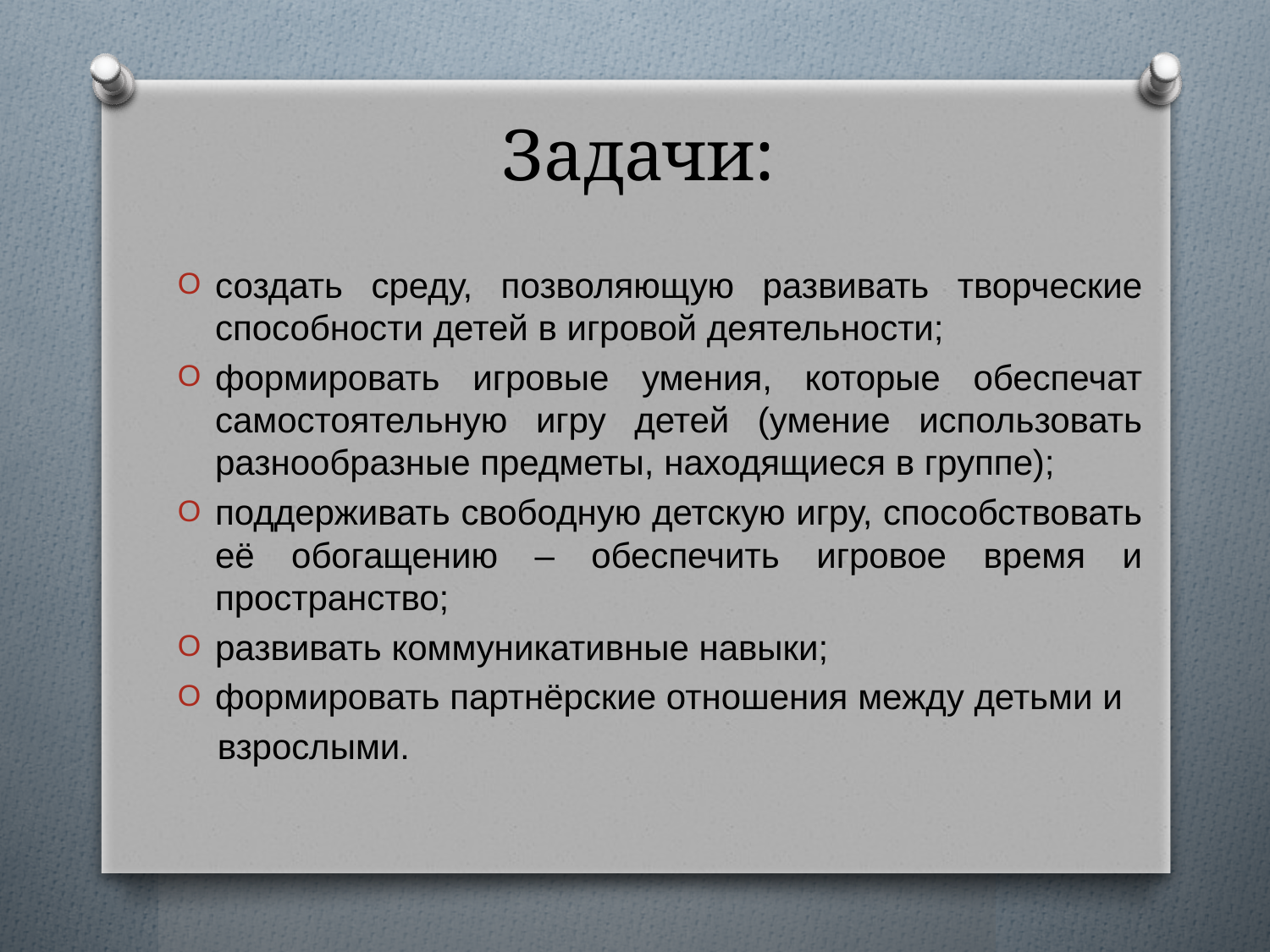

# Задачи:
создать среду, позволяющую развивать творческие способности детей в игровой деятельности;
формировать игровые умения, которые обеспечат самостоятельную игру детей (умение использовать разнообразные предметы, находящиеся в группе);
поддерживать свободную детскую игру, способствовать её обогащению – обеспечить игровое время и пространство;
развивать коммуникативные навыки;
формировать партнёрские отношения между детьми и
    взрослыми.